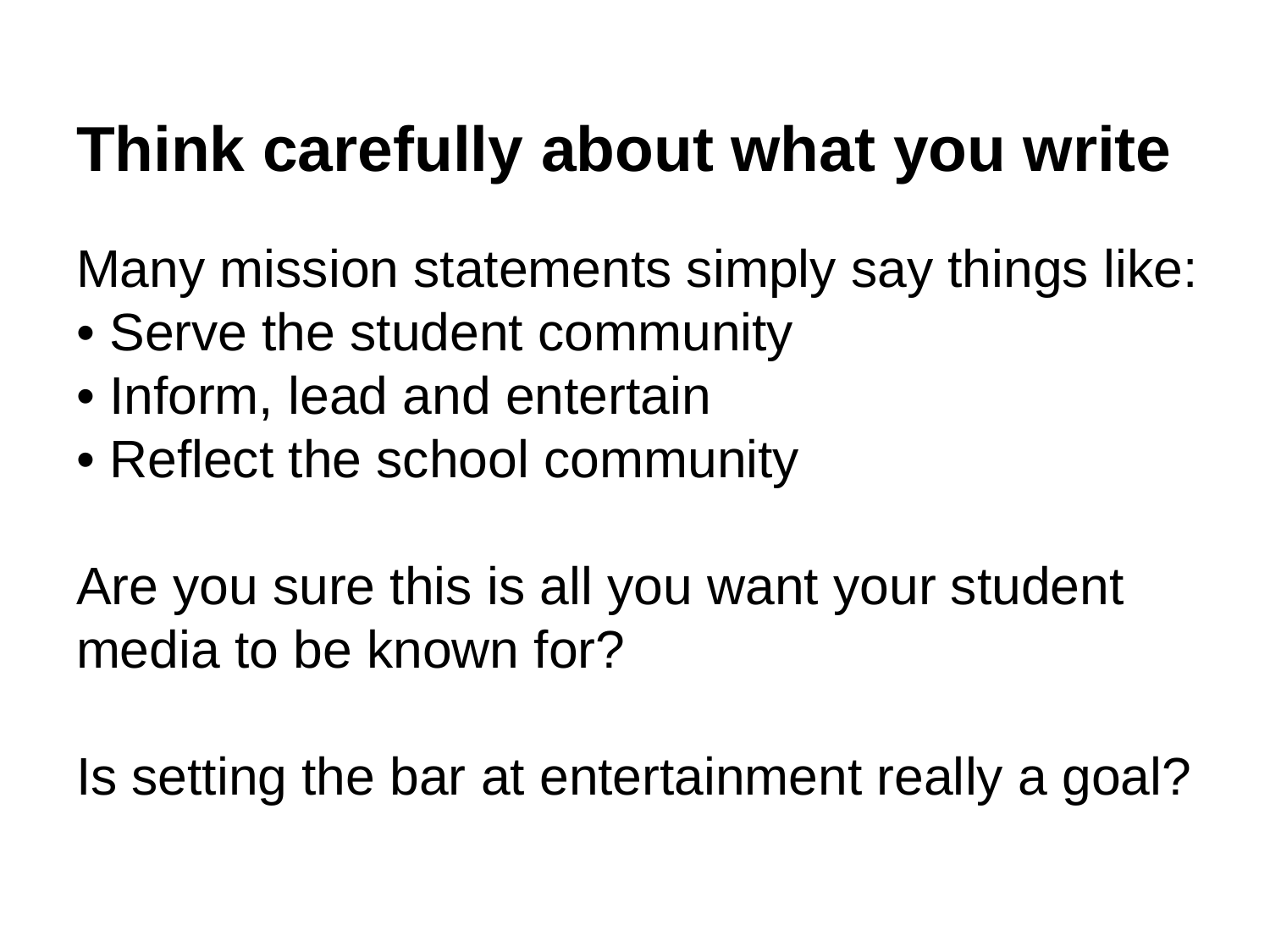

# Think carefully about what you write
Many mission statements simply say things like:
• Serve the student community
• Inform, lead and entertain
• Reflect the school community

Are you sure this is all you want your student media to be known for?

Is setting the bar at entertainment really a goal?